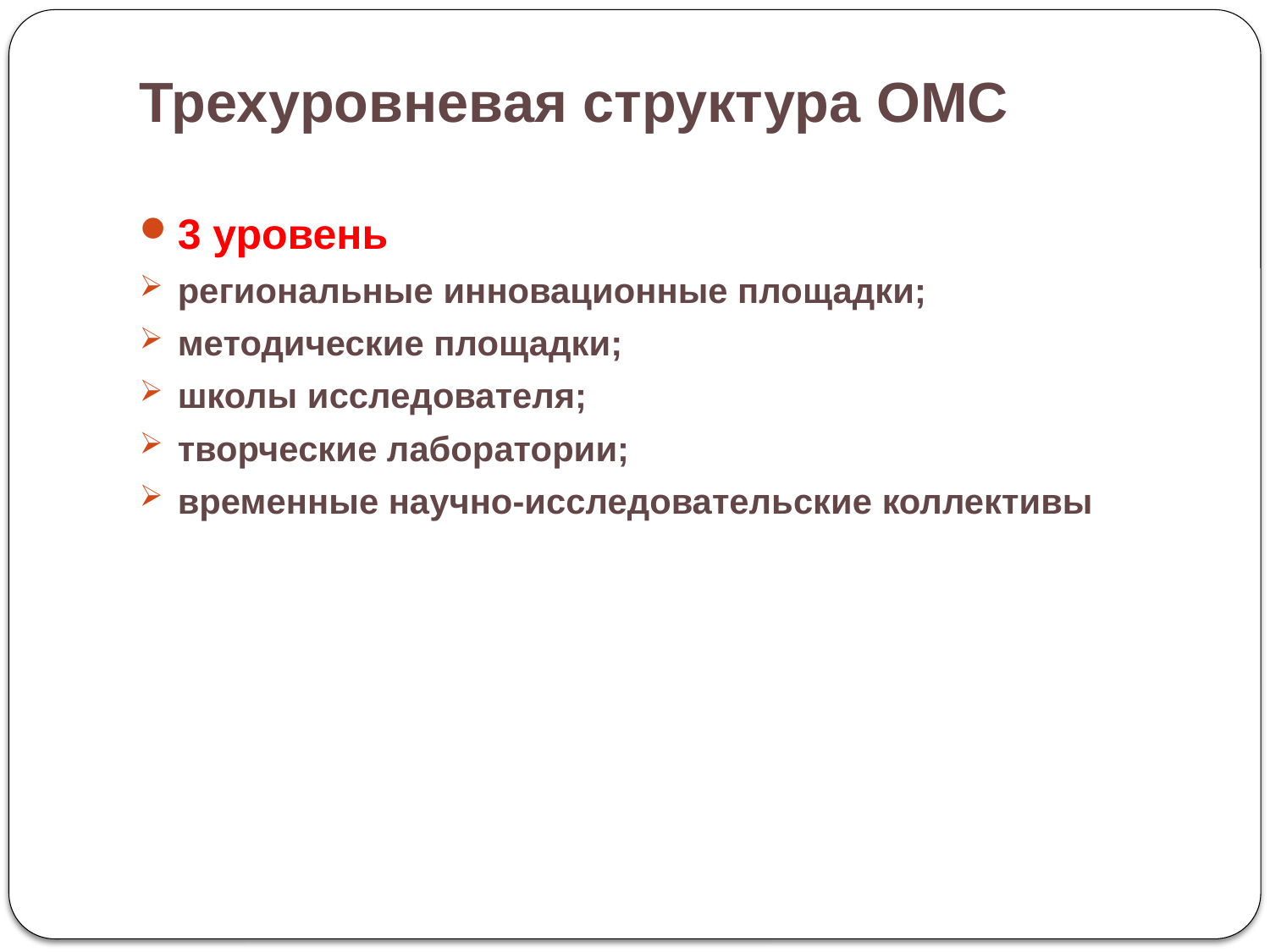

# Трехуровневая структура ОМС
3 уровень
региональные инновационные площадки;
методические площадки;
школы исследователя;
творческие лаборатории;
временные научно-исследовательские коллективы